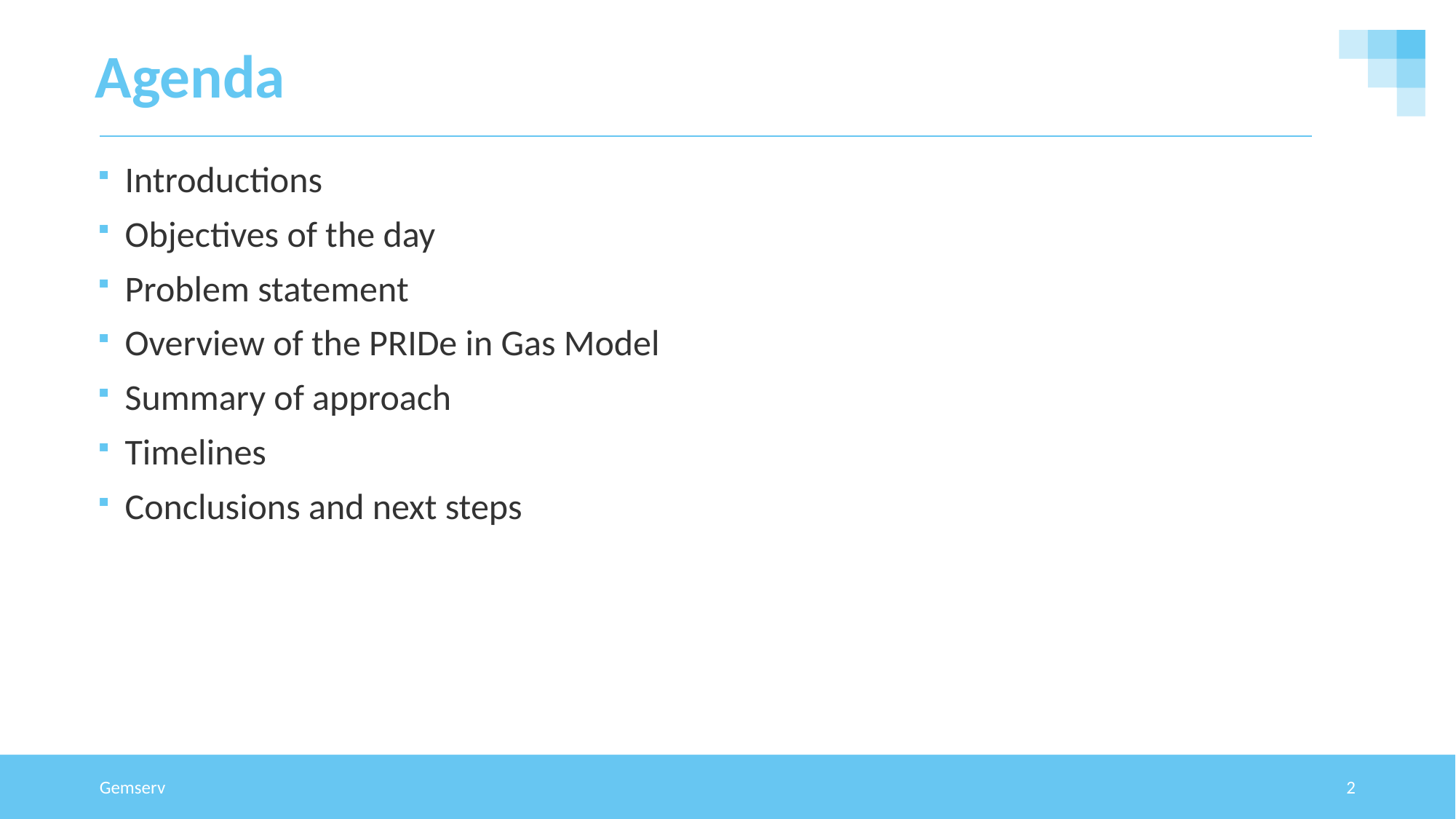

# Agenda
Introductions
Objectives of the day
Problem statement
Overview of the PRIDe in Gas Model
Summary of approach
Timelines
Conclusions and next steps

Gemserv
2